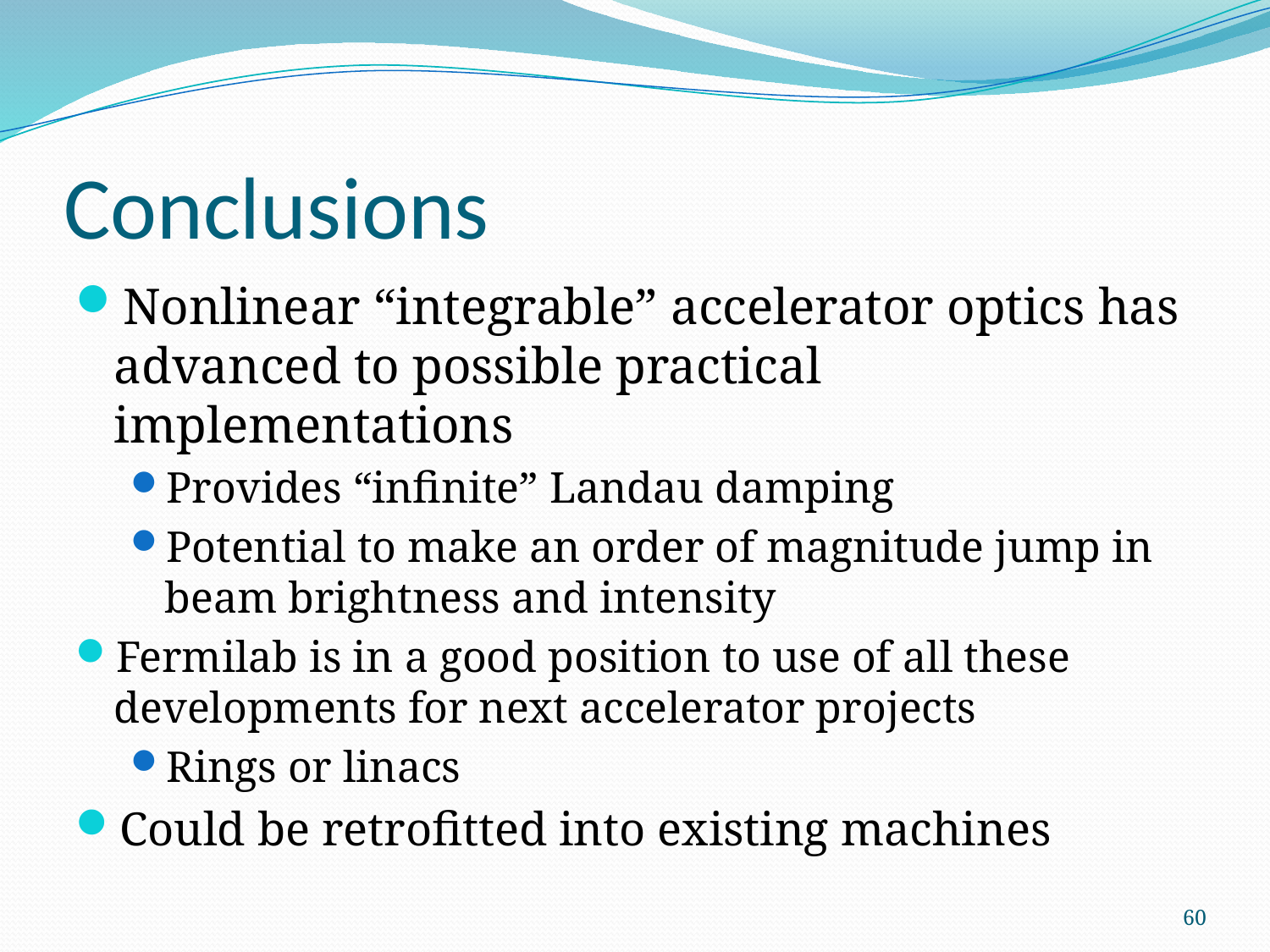

# Conclusions
Nonlinear “integrable” accelerator optics has advanced to possible practical implementations
Provides “infinite” Landau damping
Potential to make an order of magnitude jump in beam brightness and intensity
Fermilab is in a good position to use of all these developments for next accelerator projects
Rings or linacs
Could be retrofitted into existing machines
60